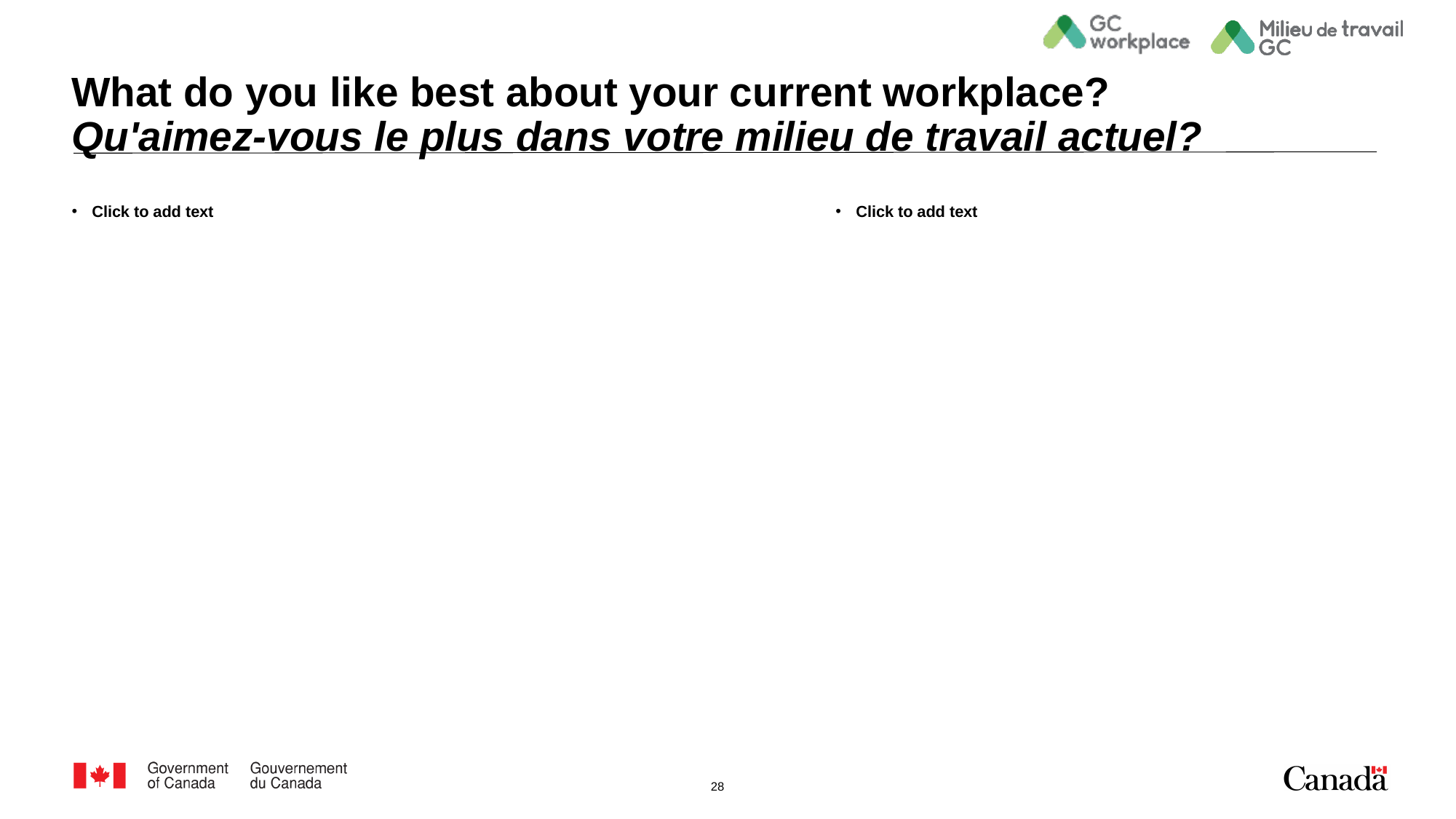

# What do you like best about your current workplace? Qu'aimez-vous le plus dans votre milieu de travail actuel?
Click to add text
Click to add text